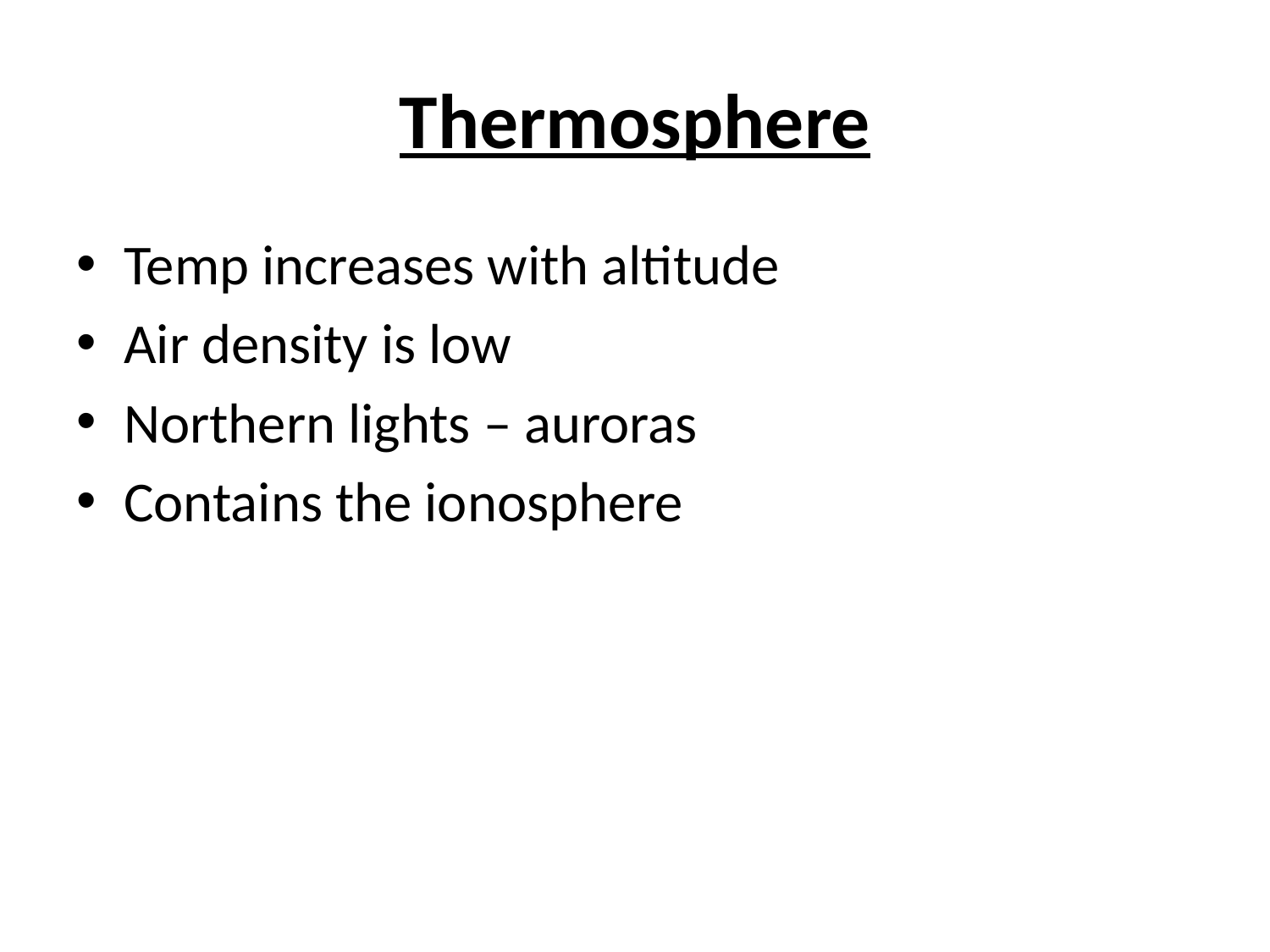

# Thermosphere
Temp increases with altitude
Air density is low
Northern lights – auroras
Contains the ionosphere